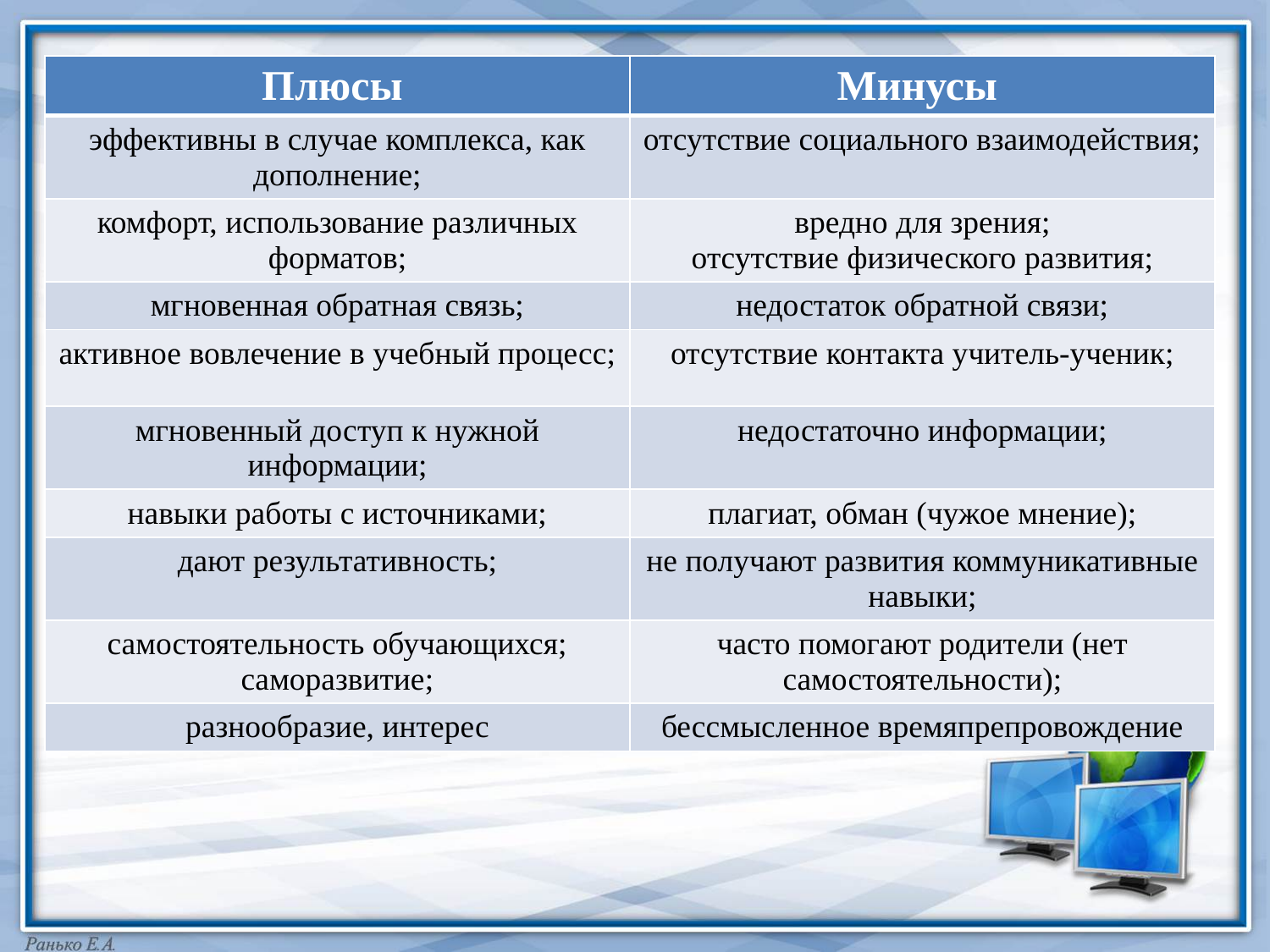

| Плюсы | Минусы |
| --- | --- |
| эффективны в случае комплекса, как дополнение; | отсутствие социального взаимодействия; |
| комфорт, использование различных форматов; | вредно для зрения; отсутствие физического развития; |
| мгновенная обратная связь; | недостаток обратной связи; |
| активное вовлечение в учебный процесс; | отсутствие контакта учитель-ученик; |
| мгновенный доступ к нужной информации; | недостаточно информации; |
| навыки работы с источниками; | плагиат, обман (чужое мнение); |
| дают результативность; | не получают развития коммуникативные навыки; |
| самостоятельность обучающихся; саморазвитие; | часто помогают родители (нет самостоятельности); |
| разнообразие, интерес | бессмысленное времяпрепровождение |